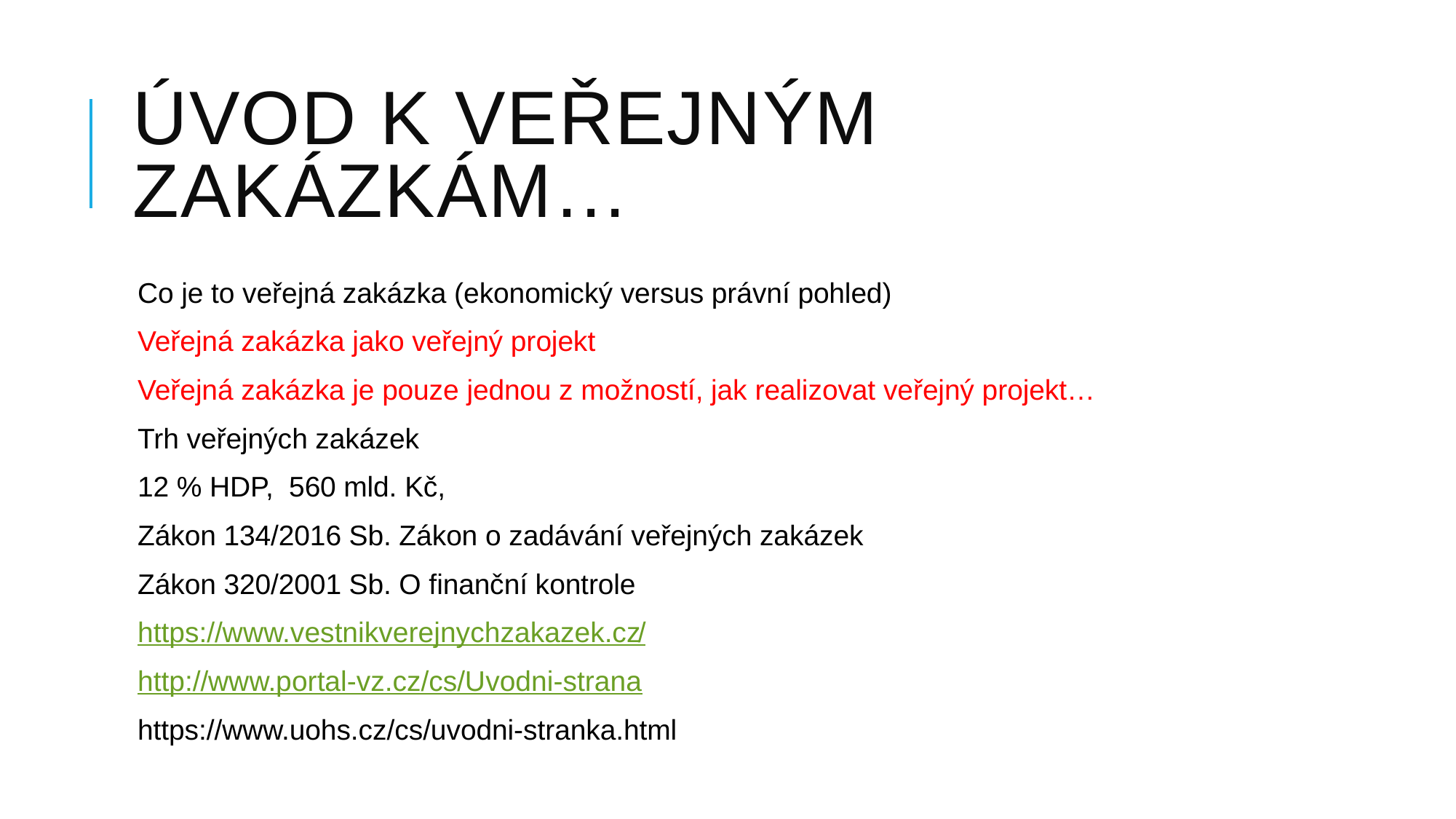

# Úvod k veřejným zakázkám…
Co je to veřejná zakázka (ekonomický versus právní pohled)
Veřejná zakázka jako veřejný projekt
Veřejná zakázka je pouze jednou z možností, jak realizovat veřejný projekt…
Trh veřejných zakázek
12 % HDP,  560 mld. Kč,
Zákon 134/2016 Sb. Zákon o zadávání veřejných zakázek
Zákon 320/2001 Sb. O finanční kontrole
https://www.vestnikverejnychzakazek.cz/
http://www.portal-vz.cz/cs/Uvodni-strana
https://www.uohs.cz/cs/uvodni-stranka.html